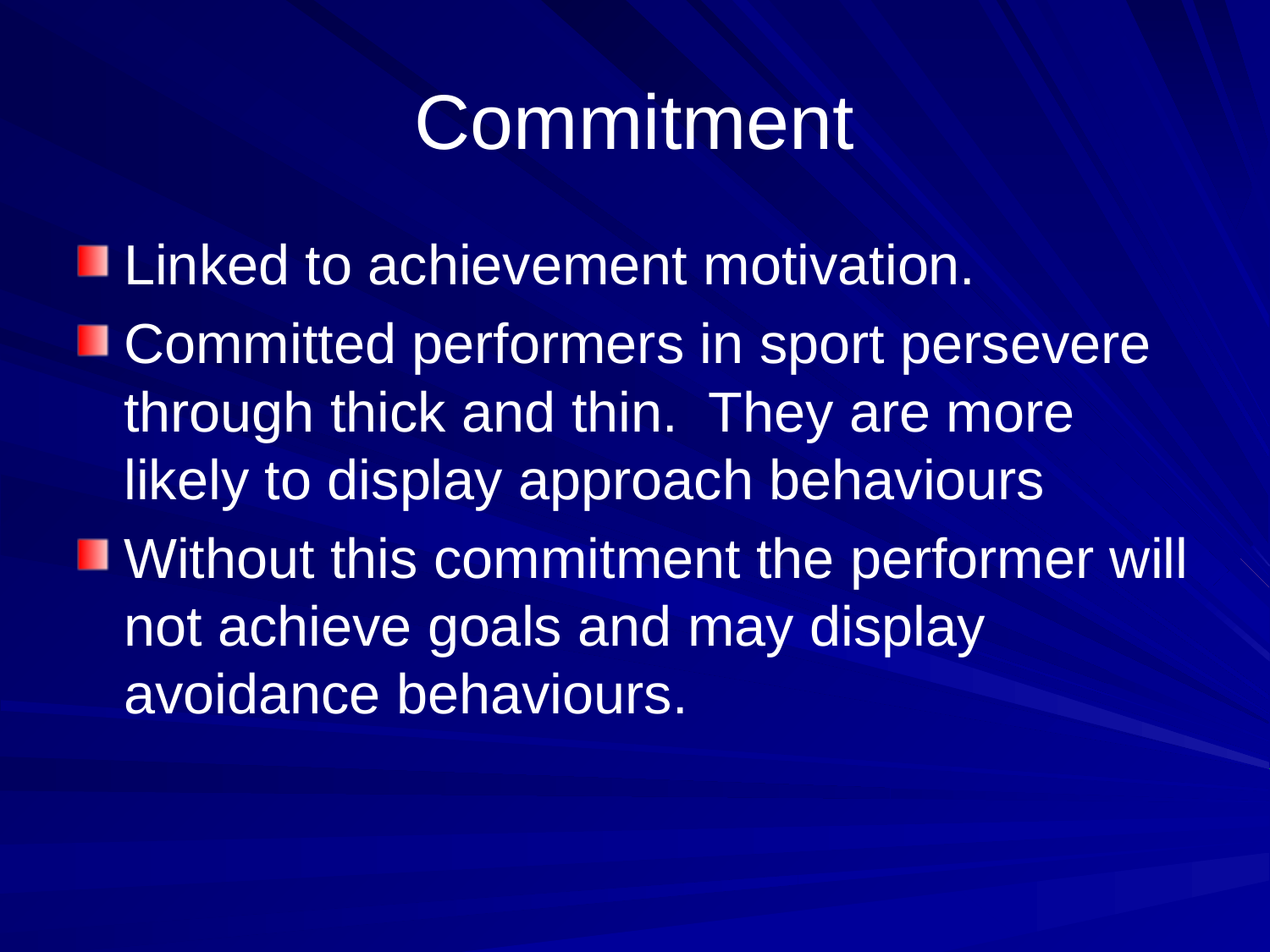

# Commitment
Linked to achievement motivation.
Committed performers in sport persevere through thick and thin.  They are more likely to display approach behaviours
Without this commitment the performer will not achieve goals and may display avoidance behaviours.